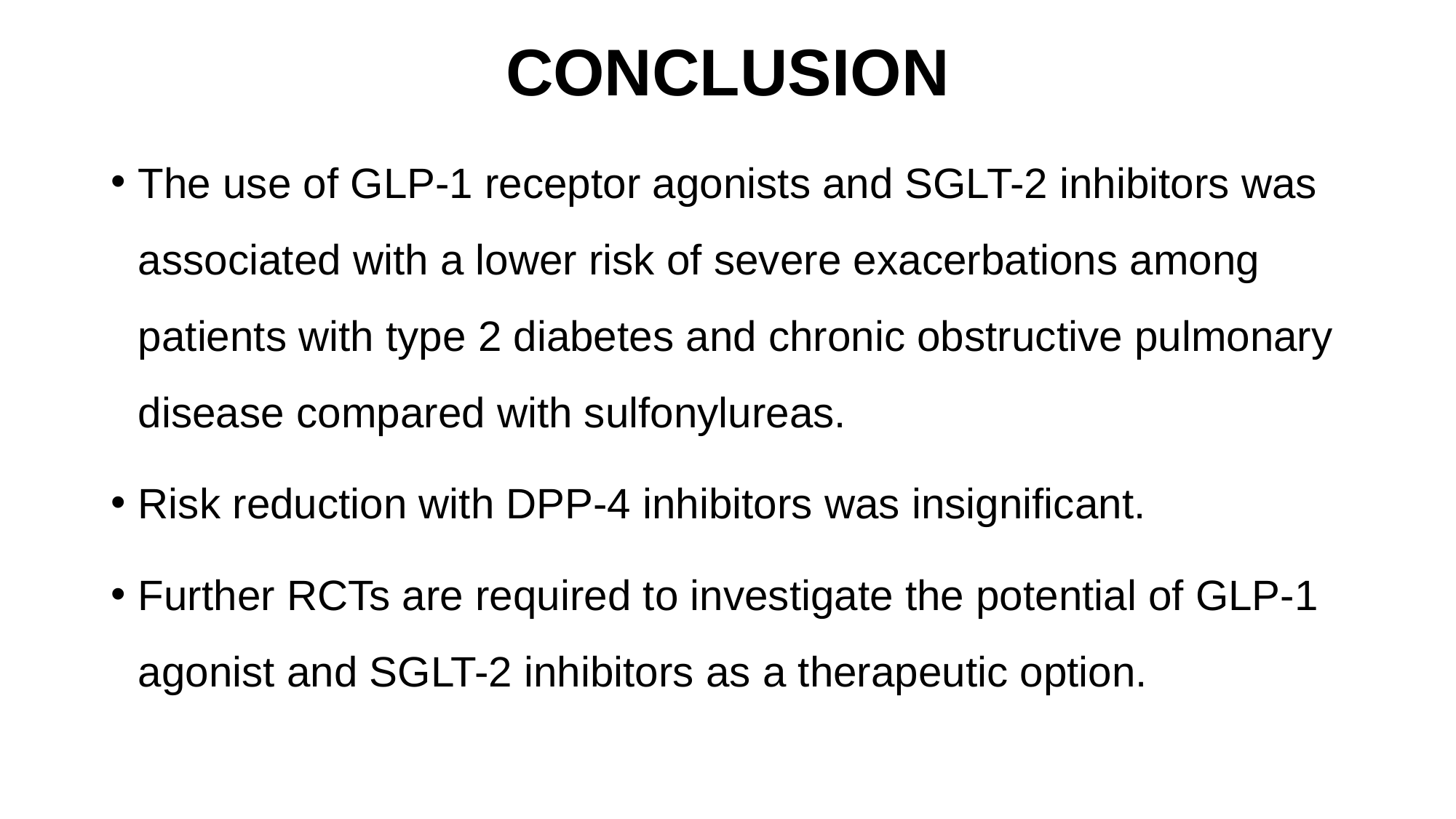

# CONCLUSION
The use of GLP-1 receptor agonists and SGLT-2 inhibitors was associated with a lower risk of severe exacerbations among patients with type 2 diabetes and chronic obstructive pulmonary disease compared with sulfonylureas.
Risk reduction with DPP-4 inhibitors was insignificant.
Further RCTs are required to investigate the potential of GLP-1 agonist and SGLT-2 inhibitors as a therapeutic option.